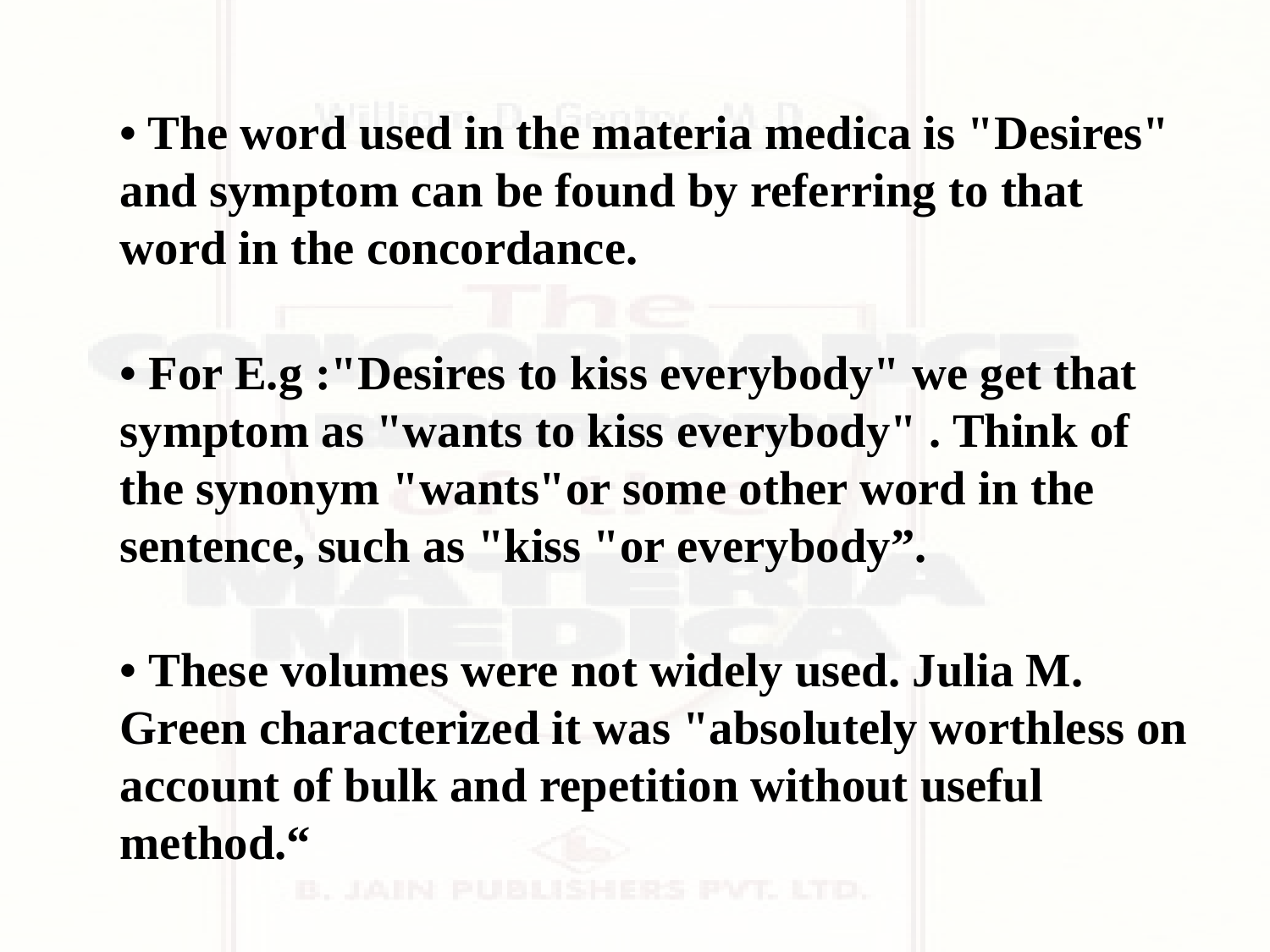

• The word used in the materia medica is "Desires" and symptom can be found by referring to that word in the concordance.
• For E.g :"Desires to kiss everybody" we get that symptom as "wants to kiss everybody" . Think of the synonym "wants"or some other word in the sentence, such as "kiss "or everybody”.
• These volumes were not widely used. Julia M. Green characterized it was "absolutely worthless on account of bulk and repetition without useful method.“